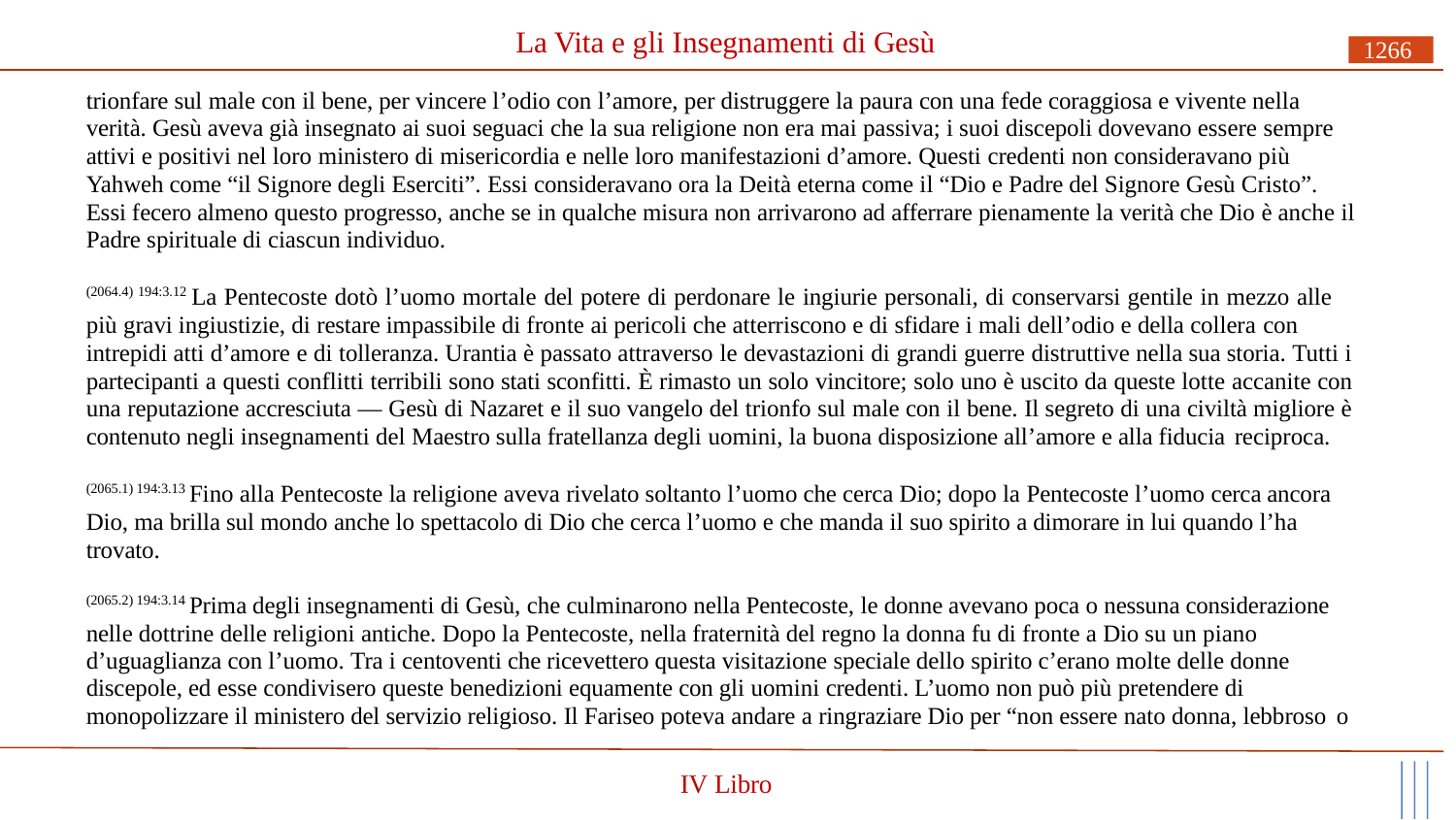

# La Vita e gli Insegnamenti di Gesù
1266

trionfare sul male con il bene, per vincere l’odio con l’amore, per distruggere la paura con una fede coraggiosa e vivente nella  verità. Gesù aveva già insegnato ai suoi seguaci che la sua religione non era mai passiva; i suoi discepoli dovevano essere sempre  attivi e positivi nel loro ministero di misericordia e nelle loro manifestazioni d’amore. Questi credenti non consideravano più  Yahweh come “il Signore degli Eserciti”. Essi consideravano ora la Deità eterna come il “Dio e Padre del Signore Gesù Cristo”.  Essi fecero almeno questo progresso, anche se in qualche misura non arrivarono ad afferrare pienamente la verità che Dio è anche il  Padre spirituale di ciascun individuo.

(2064.4) 194:3.12 La Pentecoste dotò l’uomo mortale del potere di perdonare le ingiurie personali, di conservarsi gentile in mezzo alle  più gravi ingiustizie, di restare impassibile di fronte ai pericoli che atterriscono e di sfidare i mali dell’odio e della collera con
intrepidi atti d’amore e di tolleranza. Urantia è passato attraverso le devastazioni di grandi guerre distruttive nella sua storia. Tutti i  partecipanti a questi conflitti terribili sono stati sconfitti. È rimasto un solo vincitore; solo uno è uscito da queste lotte accanite con  una reputazione accresciuta — Gesù di Nazaret e il suo vangelo del trionfo sul male con il bene. Il segreto di una civiltà migliore è  contenuto negli insegnamenti del Maestro sulla fratellanza degli uomini, la buona disposizione all’amore e alla fiducia reciproca.

(2065.1) 194:3.13 Fino alla Pentecoste la religione aveva rivelato soltanto l’uomo che cerca Dio; dopo la Pentecoste l’uomo cerca ancora  Dio, ma brilla sul mondo anche lo spettacolo di Dio che cerca l’uomo e che manda il suo spirito a dimorare in lui quando l’ha  trovato.

(2065.2) 194:3.14 Prima degli insegnamenti di Gesù, che culminarono nella Pentecoste, le donne avevano poca o nessuna considerazione  nelle dottrine delle religioni antiche. Dopo la Pentecoste, nella fraternità del regno la donna fu di fronte a Dio su un piano  d’uguaglianza con l’uomo. Tra i centoventi che ricevettero questa visitazione speciale dello spirito c’erano molte delle donne  discepole, ed esse condivisero queste benedizioni equamente con gli uomini credenti. L’uomo non può più pretendere di  monopolizzare il ministero del servizio religioso. Il Fariseo poteva andare a ringraziare Dio per “non essere nato donna, lebbroso o

IV Libro